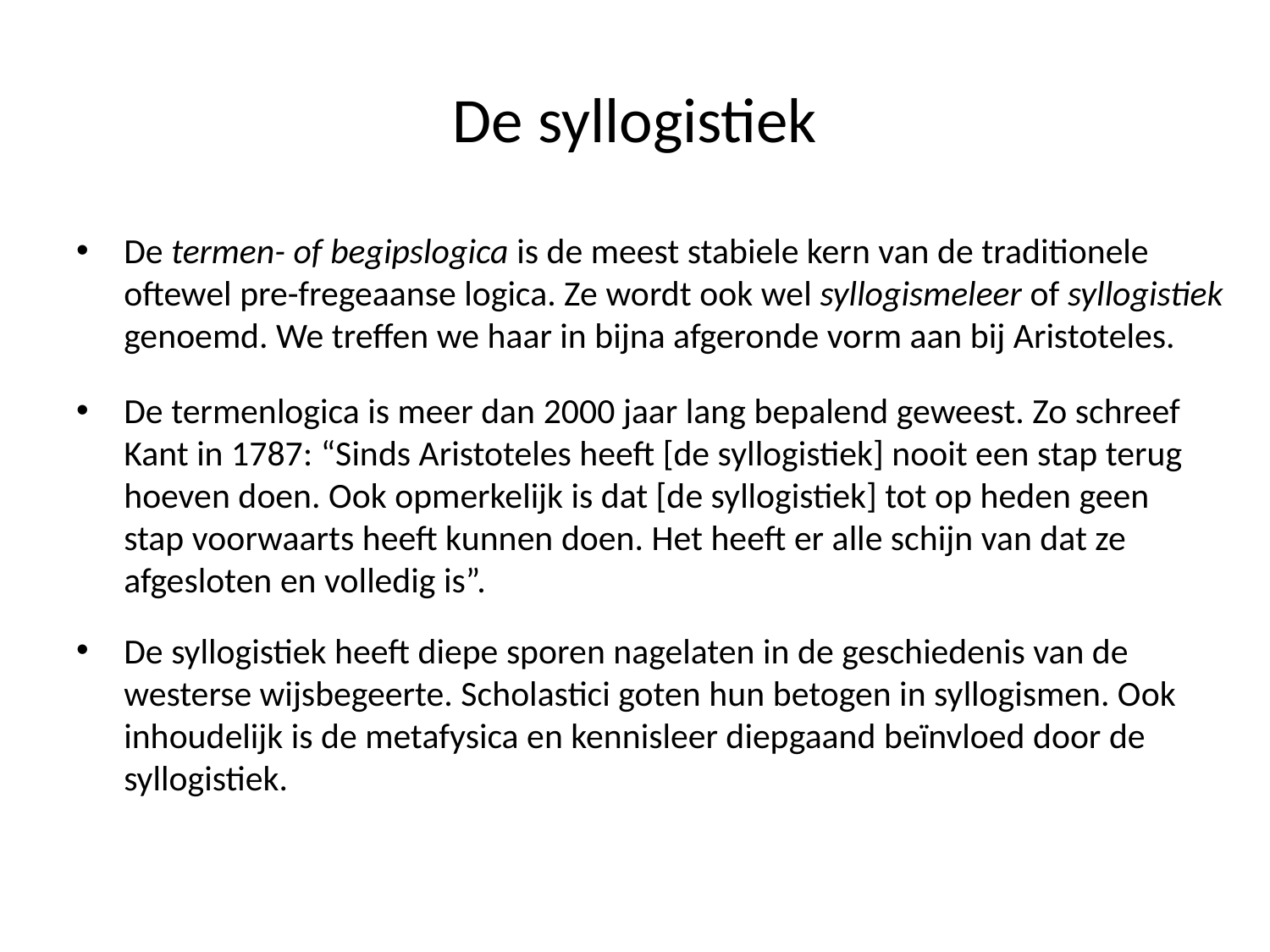

# De syllogistiek
De termen- of begipslogica is de meest stabiele kern van de traditionele oftewel pre-fregeaanse logica. Ze wordt ook wel syllogismeleer of syllogistiek   genoemd. We treffen we haar in bijna afgeronde vorm aan bij Aristoteles.

De termenlogica is meer dan 2000 jaar lang bepalend geweest. Zo schreef Kant in 1787: “Sinds Aristoteles heeft [de syllogistiek] nooit een stap terug hoeven doen. Ook opmerkelijk is dat [de syllogistiek] tot op heden geen stap voorwaarts heeft kunnen doen. Het heeft er alle schijn van dat ze afgesloten en volledig is”.

De syllogistiek heeft diepe sporen nagelaten in de geschiedenis van de westerse wijsbegeerte. Scholastici goten hun betogen in syllogismen. Ook inhoudelijk is de metafysica en kennisleer diepgaand beïnvloed door de syllogistiek.